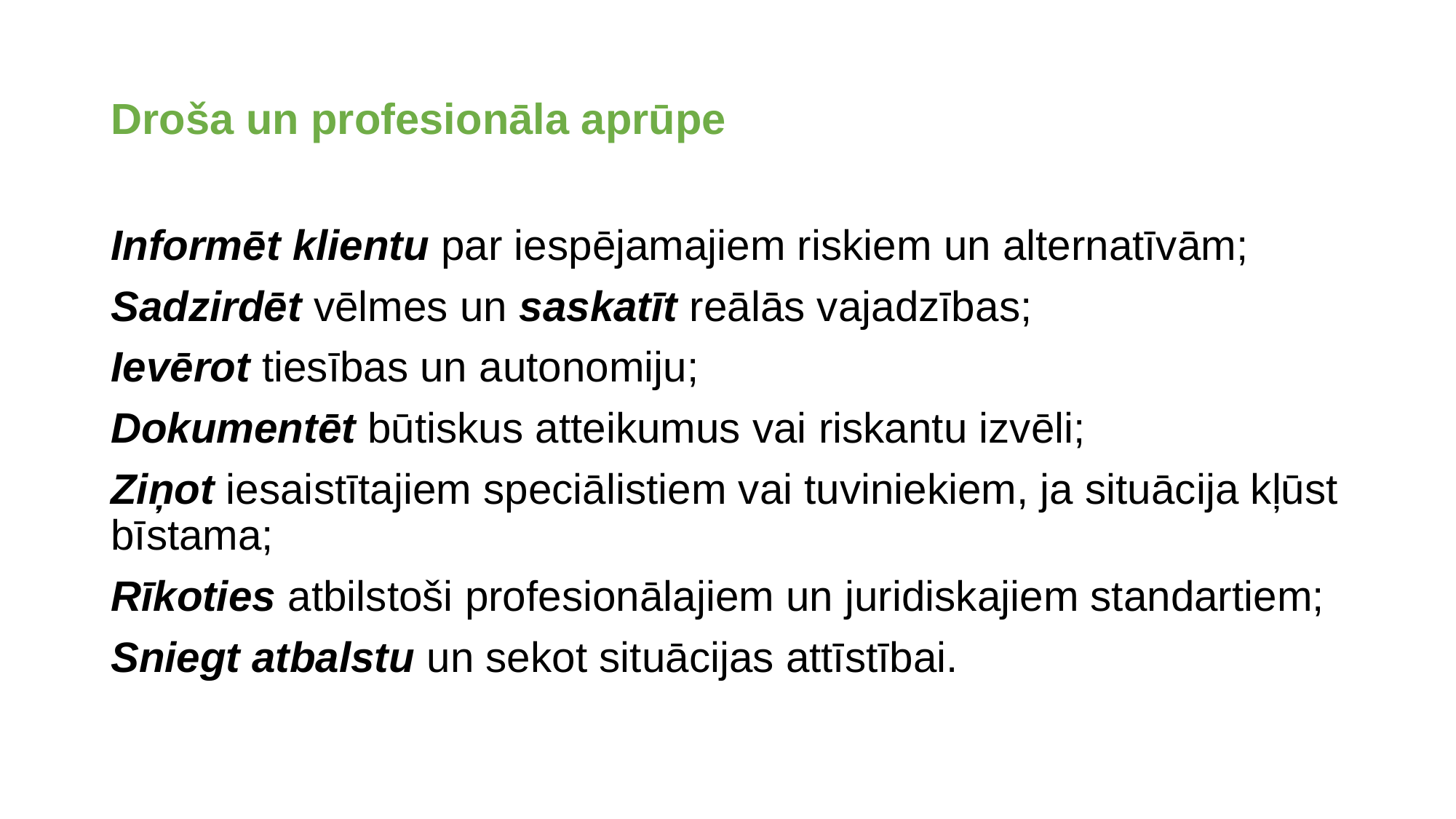

# Droša un profesionāla aprūpe
Informēt klientu par iespējamajiem riskiem un alternatīvām;
Sadzirdēt vēlmes un saskatīt reālās vajadzības;
Ievērot tiesības un autonomiju;
Dokumentēt būtiskus atteikumus vai riskantu izvēli;
Ziņot iesaistītajiem speciālistiem vai tuviniekiem, ja situācija kļūst bīstama;
Rīkoties atbilstoši profesionālajiem un juridiskajiem standartiem;
Sniegt atbalstu un sekot situācijas attīstībai.